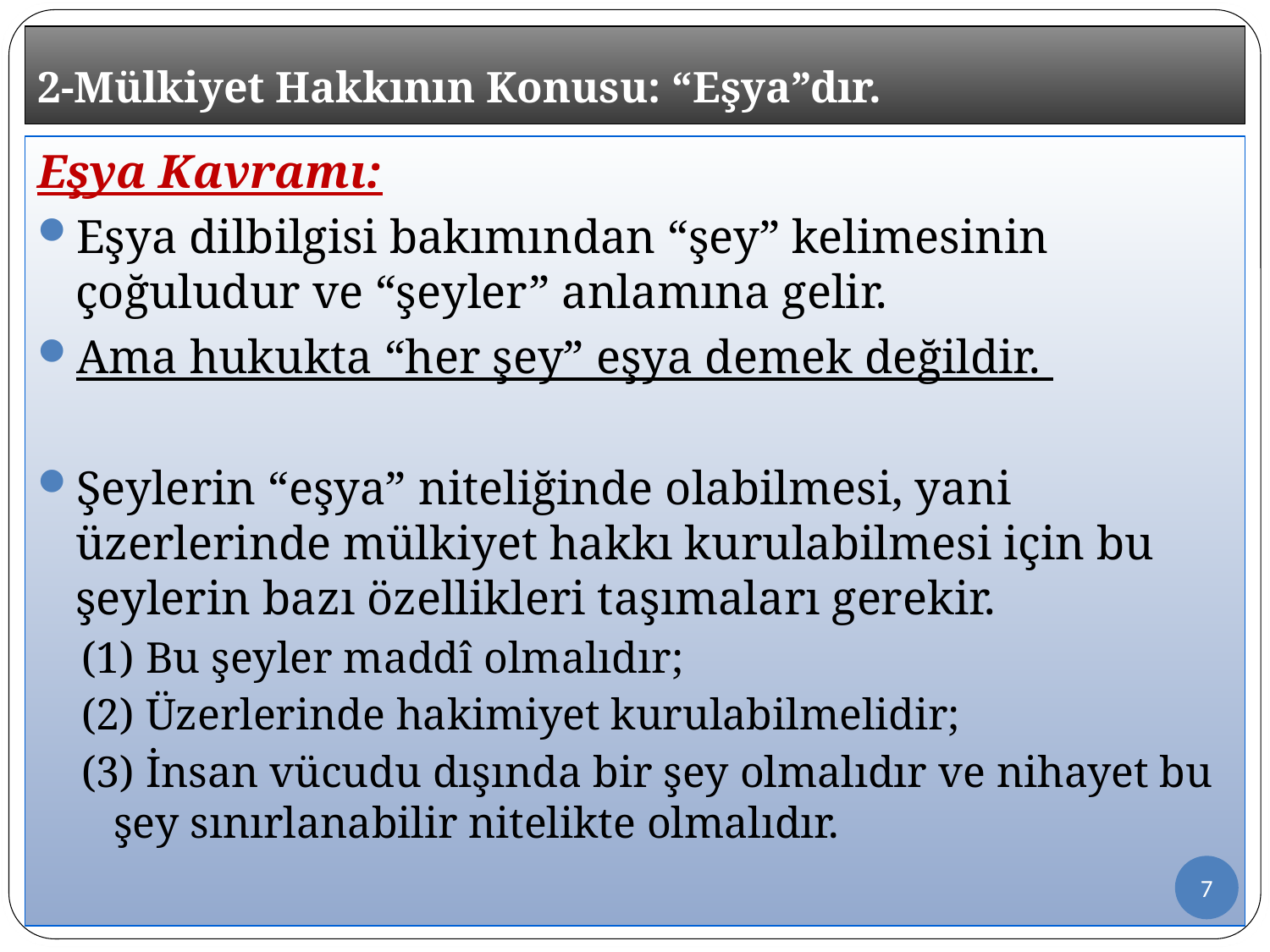

# 2-Mülkiyet Hakkının Konusu: “Eşya”dır.
Eşya Kavramı:
Eşya dilbilgisi bakımından “şey” kelimesinin çoğuludur ve “şeyler” anlamına gelir.
Ama hukukta “her şey” eşya demek değildir.

Şeylerin “eşya” niteliğinde olabilmesi, yani üzerlerinde mülkiyet hakkı kurulabilmesi için bu şeylerin bazı özellikleri taşımaları gerekir.
(1) Bu şeyler maddî olmalıdır;
(2) Üzerlerinde hakimiyet kurulabilmelidir;
(3) İnsan vücudu dışında bir şey olmalıdır ve nihayet bu şey sınırlanabilir nitelikte olmalıdır.
7